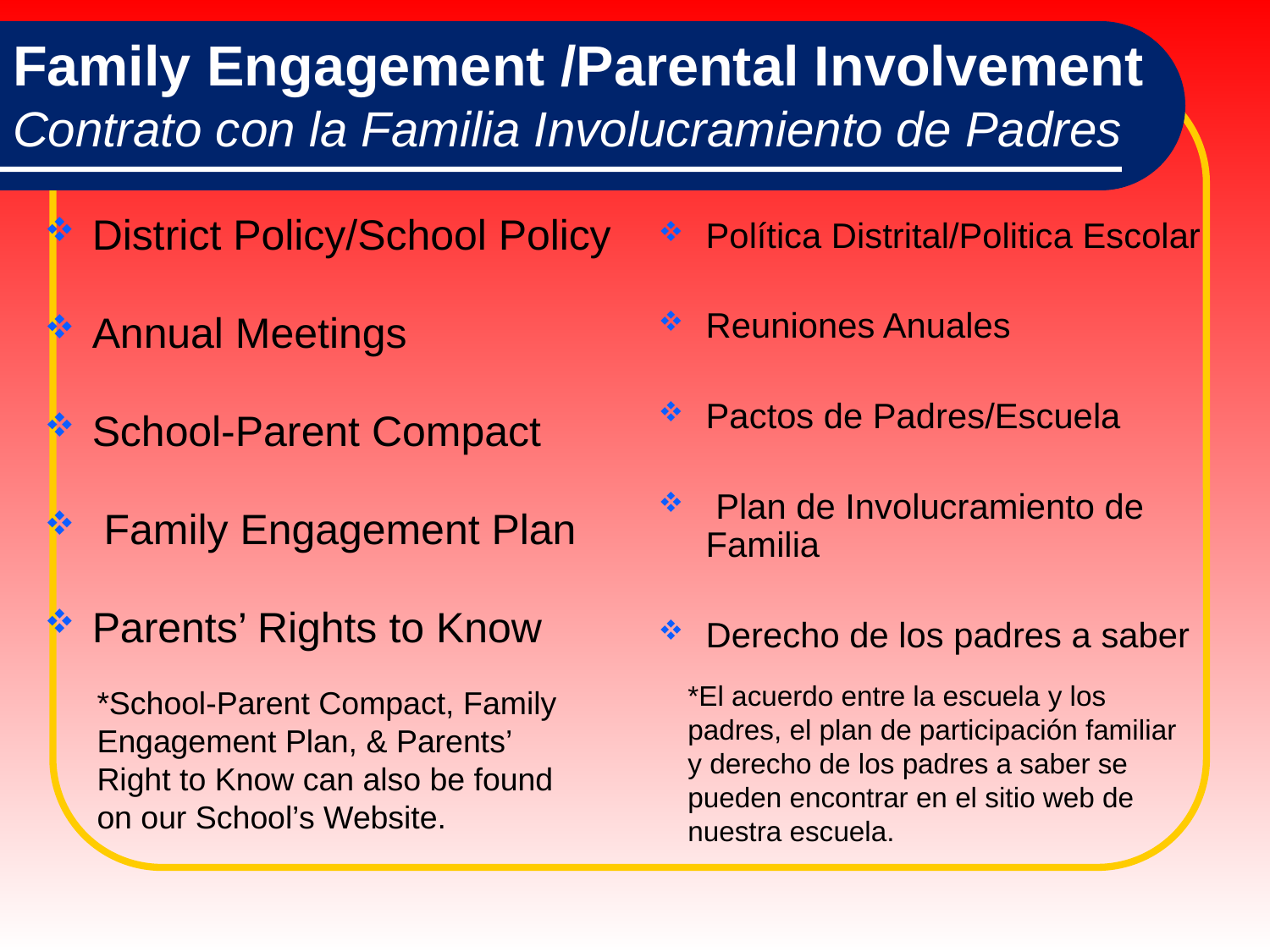

# Family Engagement /Parental Involvement Contrato con la Familia Involucramiento de Padres
District Policy/School Policy

Annual Meetings

School-Parent Compact

 Family Engagement Plan

Parents’ Rights to Know

Política Distrital/Politica Escolar

Reuniones Anuales

Pactos de Padres/Escuela

 Plan de Involucramiento de Familia

Derecho de los padres a saber

*School-Parent Compact, Family Engagement Plan, & Parents’ Right to Know can also be found on our School’s Website.
*El acuerdo entre la escuela y los padres, el plan de participación familiar y derecho de los padres a saber se pueden encontrar en el sitio web de nuestra escuela.